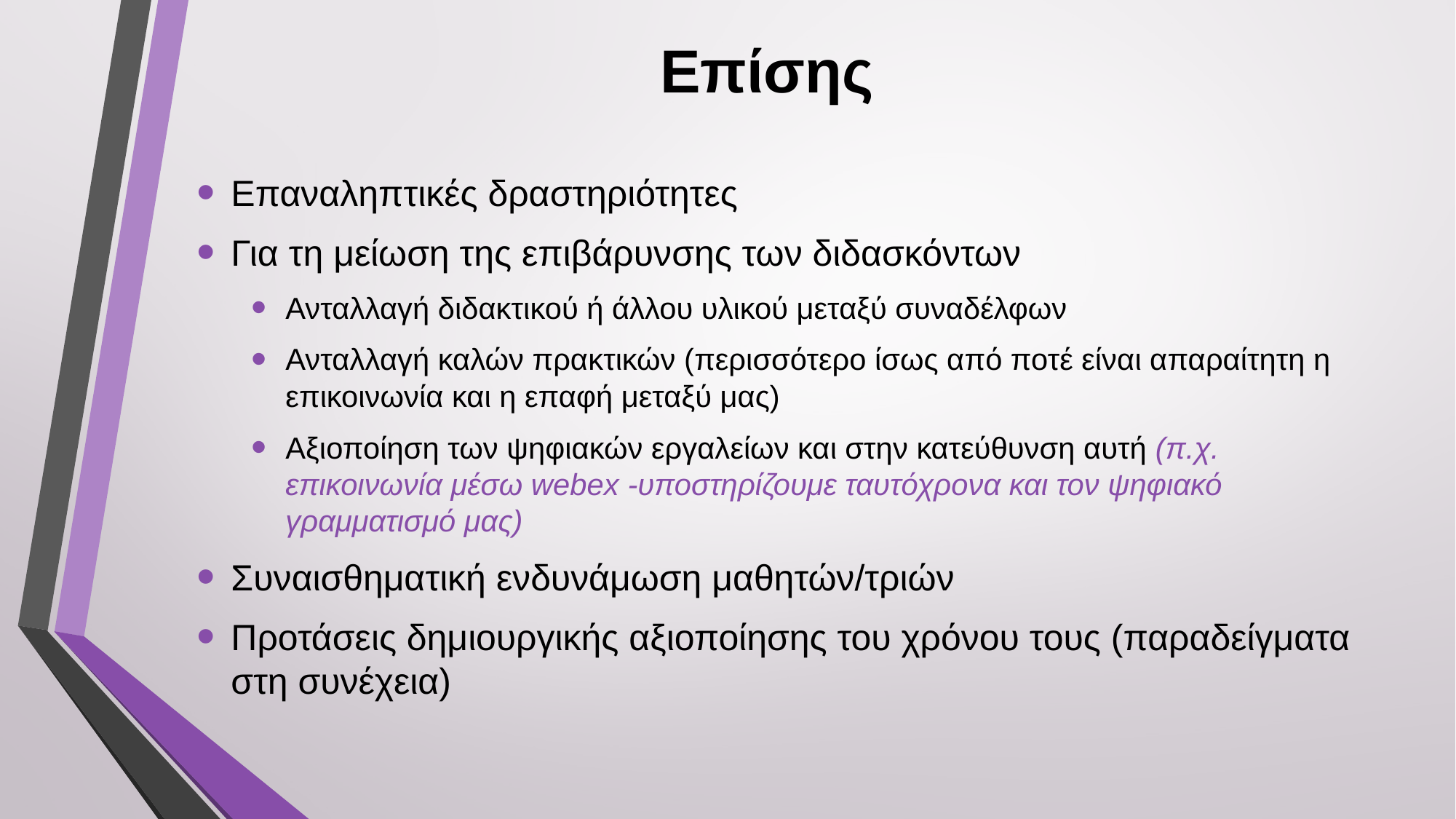

# Επίσης
Επαναληπτικές δραστηριότητες
Για τη μείωση της επιβάρυνσης των διδασκόντων
Ανταλλαγή διδακτικού ή άλλου υλικού μεταξύ συναδέλφων
Ανταλλαγή καλών πρακτικών (περισσότερο ίσως από ποτέ είναι απαραίτητη η επικοινωνία και η επαφή μεταξύ μας)
Αξιοποίηση των ψηφιακών εργαλείων και στην κατεύθυνση αυτή (π.χ. επικοινωνία μέσω webex -υποστηρίζουμε ταυτόχρονα και τον ψηφιακό γραμματισμό μας)
Συναισθηματική ενδυνάμωση μαθητών/τριών
Προτάσεις δημιουργικής αξιοποίησης του χρόνου τους (παραδείγματα στη συνέχεια)